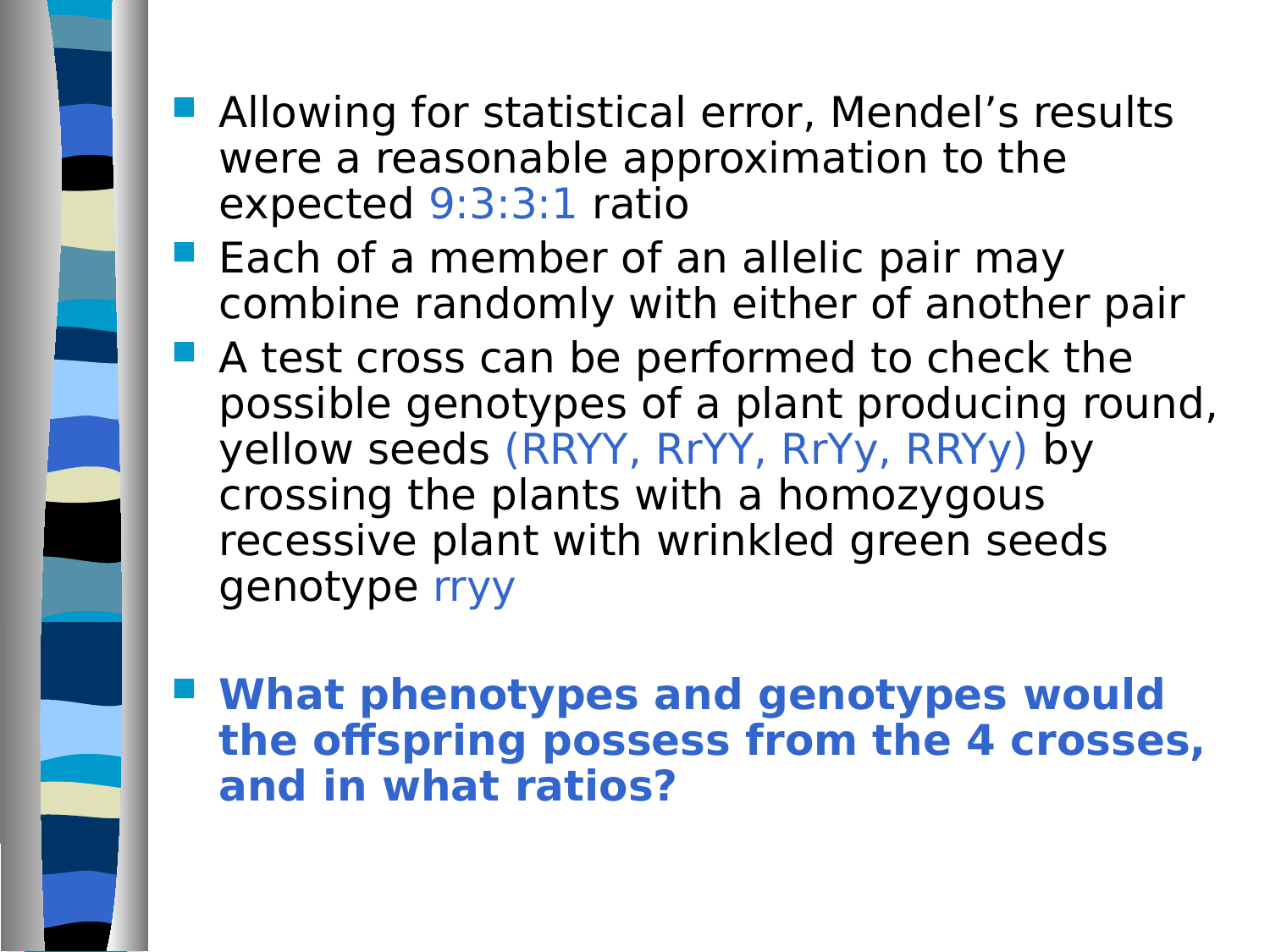

Allowing for statistical error, Mendel’s results were a reasonable approximation to the expected 9:3:3:1 ratio
Each of a member of an allelic pair may combine randomly with either of another pair
A test cross can be performed to check the possible genotypes of a plant producing round, yellow seeds (RRYY, RrYY, RrYy, RRYy) by crossing the plants with a homozygous recessive plant with wrinkled green seeds genotype rryy

What phenotypes and genotypes would the offspring possess from the 4 crosses, and in what ratios?